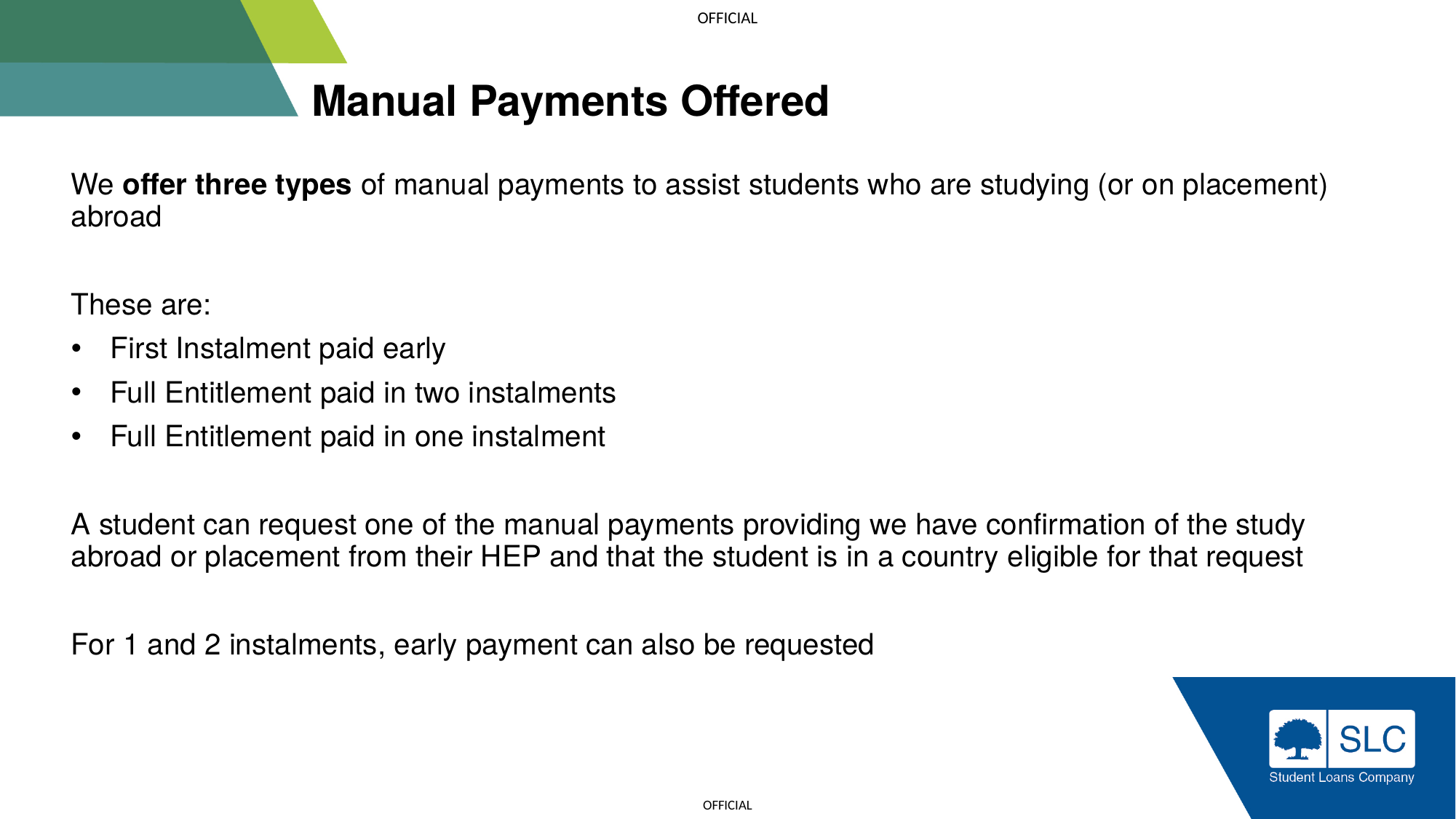

# Manual Payments Offered
We offer three types of manual payments to assist students who are studying (or on placement) abroad

These are:
First Instalment paid early
Full Entitlement paid in two instalments
Full Entitlement paid in one instalment

A student can request one of the manual payments providing we have confirmation of the study abroad or placement from their HEP and that the student is in a country eligible for that request

For 1 and 2 instalments, early payment can also be requested